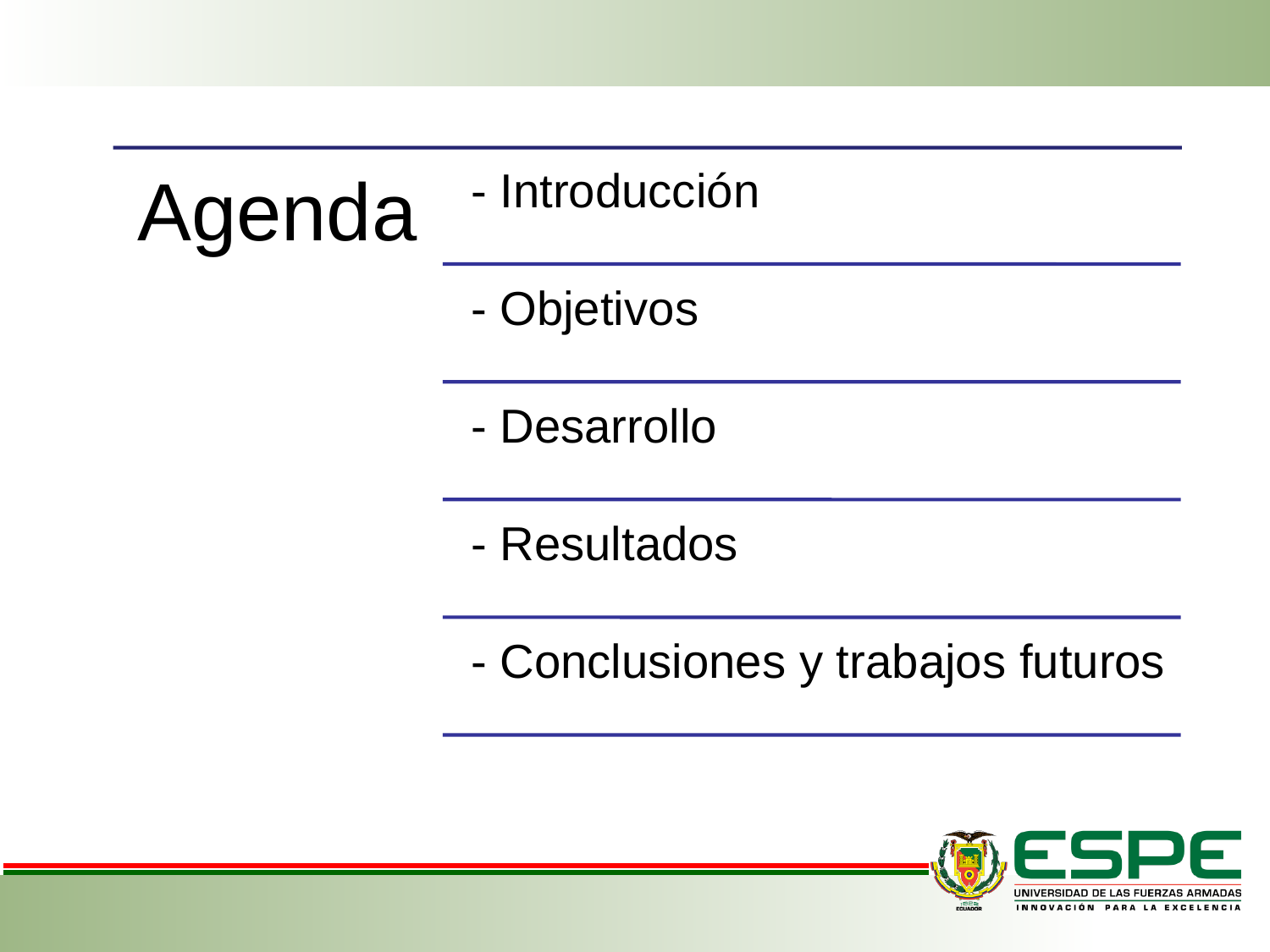

Agenda
- Introducción
- Objetivos
- Desarrollo
- Resultados
- Conclusiones y trabajos futuros